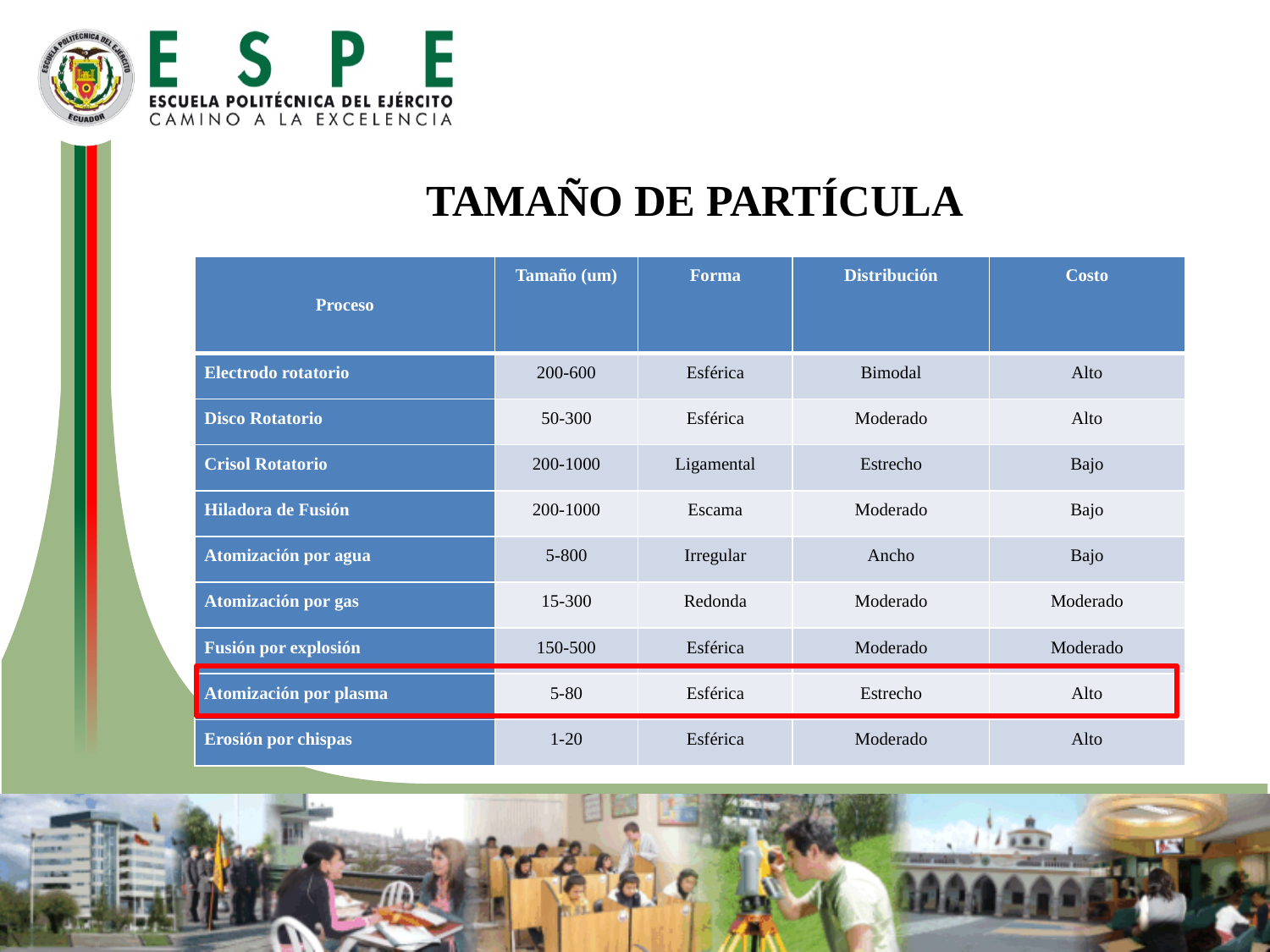

TAMAÑO DE PARTÍCULA
| Proceso | Tamaño (um) | Forma | Distribución | Costo |
| --- | --- | --- | --- | --- |
| Electrodo rotatorio | 200-600 | Esférica | Bimodal | Alto |
| Disco Rotatorio | 50-300 | Esférica | Moderado | Alto |
| Crisol Rotatorio | 200-1000 | Ligamental | Estrecho | Bajo |
| Hiladora de Fusión | 200-1000 | Escama | Moderado | Bajo |
| Atomización por agua | 5-800 | Irregular | Ancho | Bajo |
| Atomización por gas | 15-300 | Redonda | Moderado | Moderado |
| Fusión por explosión | 150-500 | Esférica | Moderado | Moderado |
| Atomización por plasma | 5-80 | Esférica | Estrecho | Alto |
| Erosión por chispas | 1-20 | Esférica | Moderado | Alto |